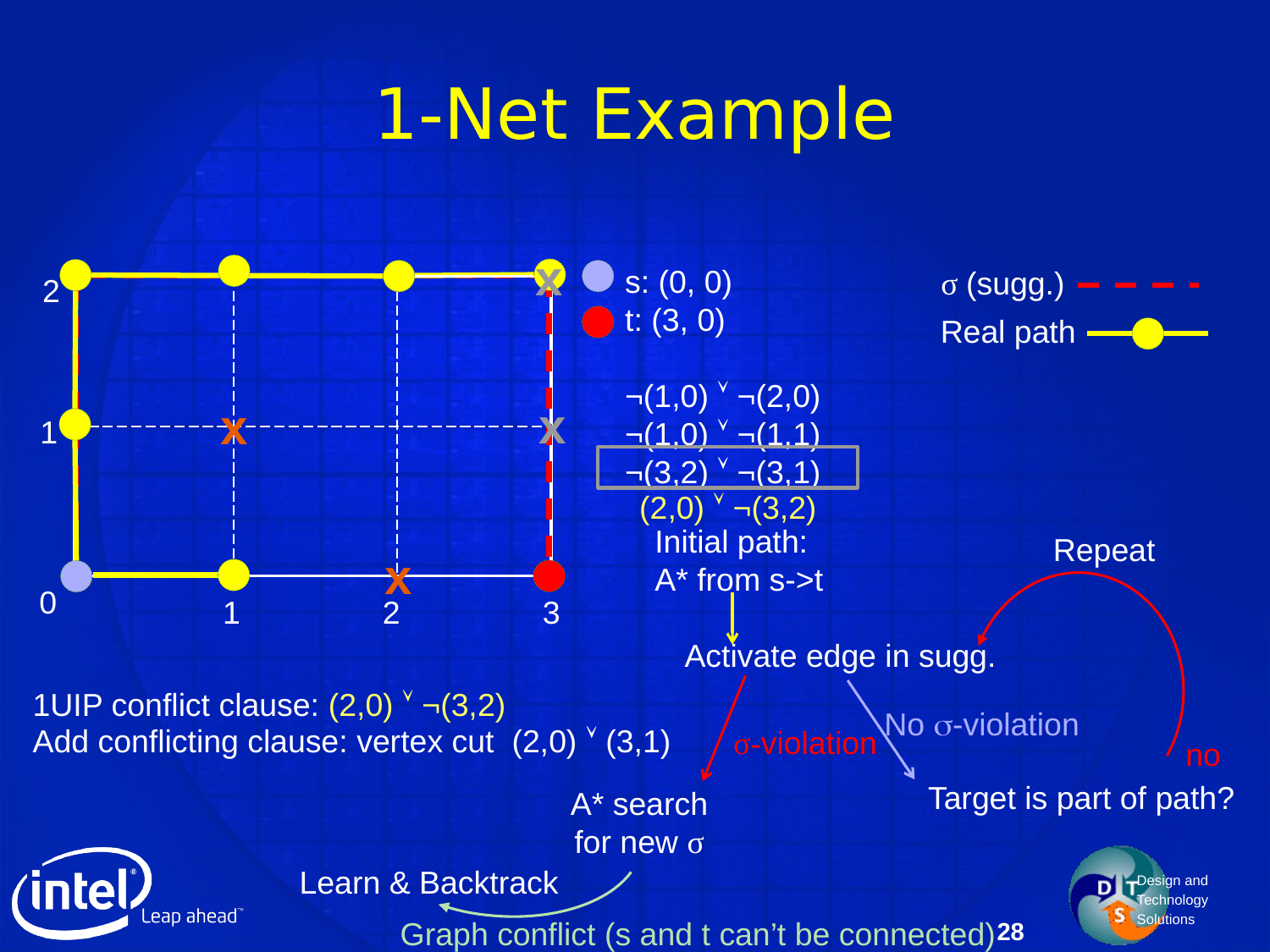

# 1-Net Example
x

s: (0, 0)
t: (3, 0)

¬(1,0) ∨ ¬(2,0)
¬(1,0) ∨ ¬(1,1)
¬(3,2) ∨ ¬(3,1)

σ (sugg.)

2

1
0
1
2
3
Real path

x
x

  (2,0) ∨ ¬(3,2)
Initial path:
A* from s->t
Repeat
x

Activate edge in sugg.
1UIP conflict clause: (2,0) ∨ ¬(3,2)
No σ-violation
Add conflicting clause: vertex cut  (2,0) ∨ (3,1)
σ-violation
no

Target is part of path?
A* search
for new σ
Learn & Backtrack
Graph conflict (s and t can’t be connected)